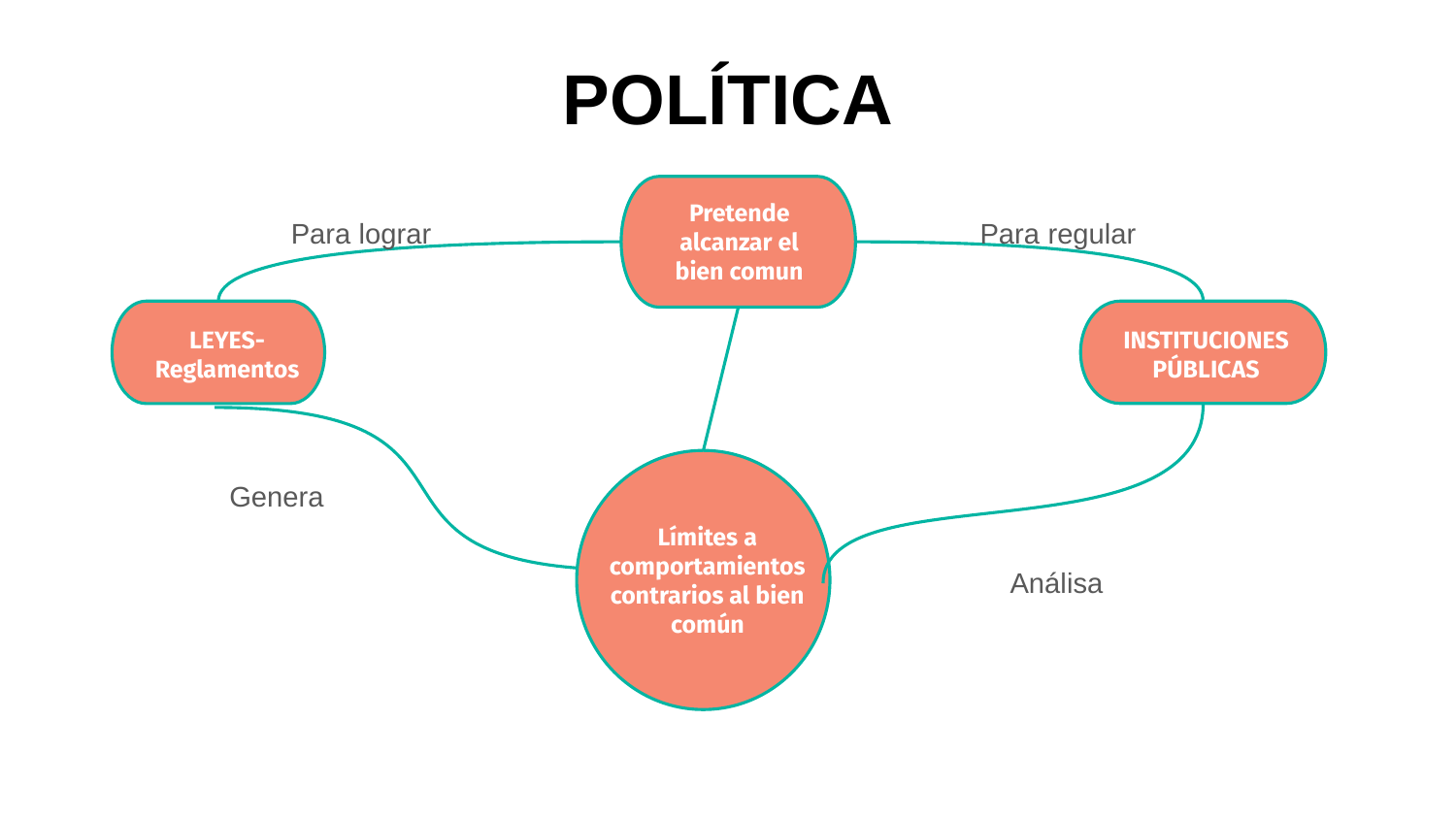

# POLÍTICA

Pretende alcanzar el bien comun
Para lograr
Para regular

LEYES- Reglamentos
INSTITUCIONES PÚBLICAS

Genera
Límites a comportamientos contrarios al bien común
MARS
Análisa